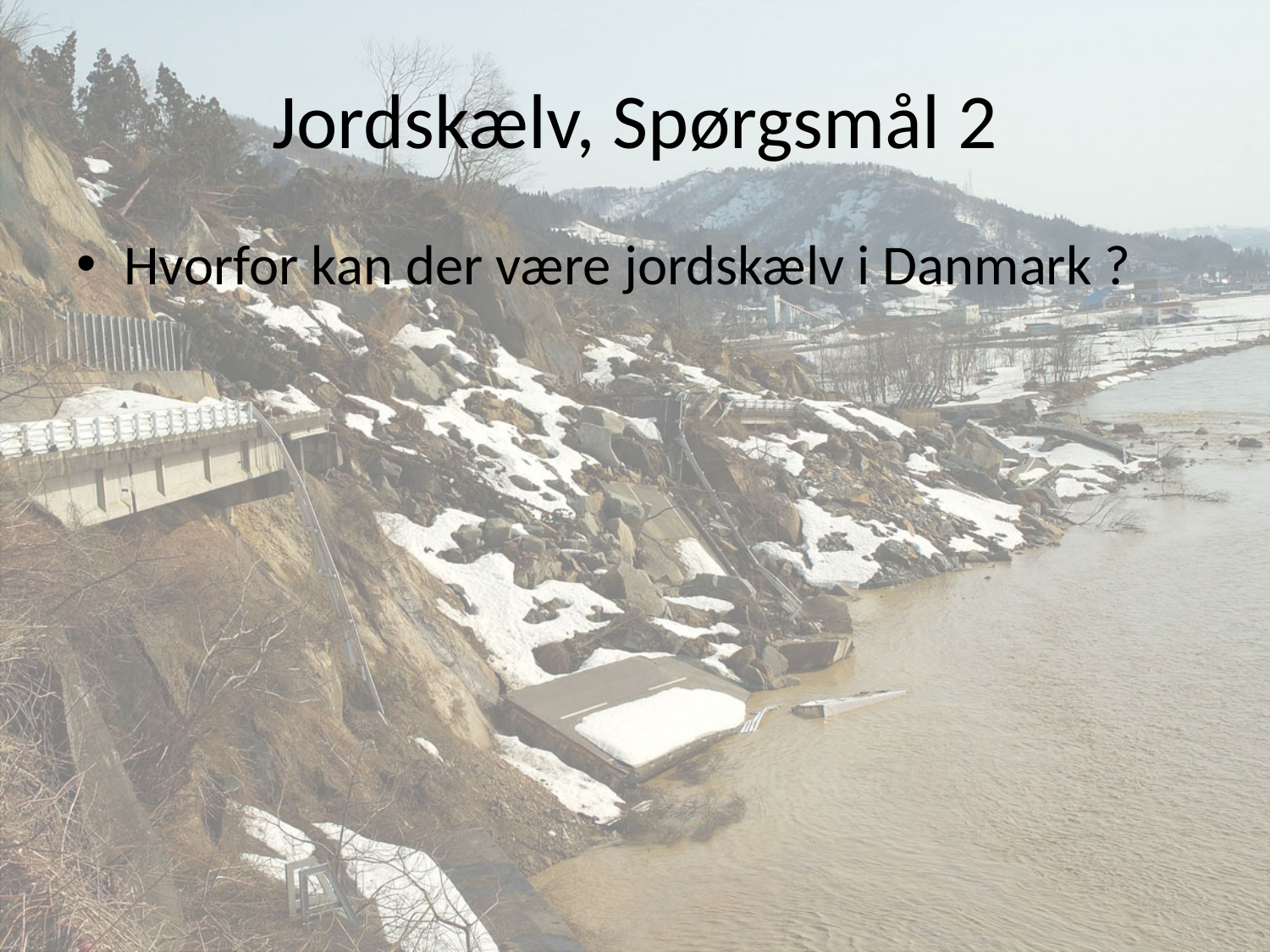

# Jordskælv, Spørgsmål 2
Hvorfor kan der være jordskælv i Danmark ?